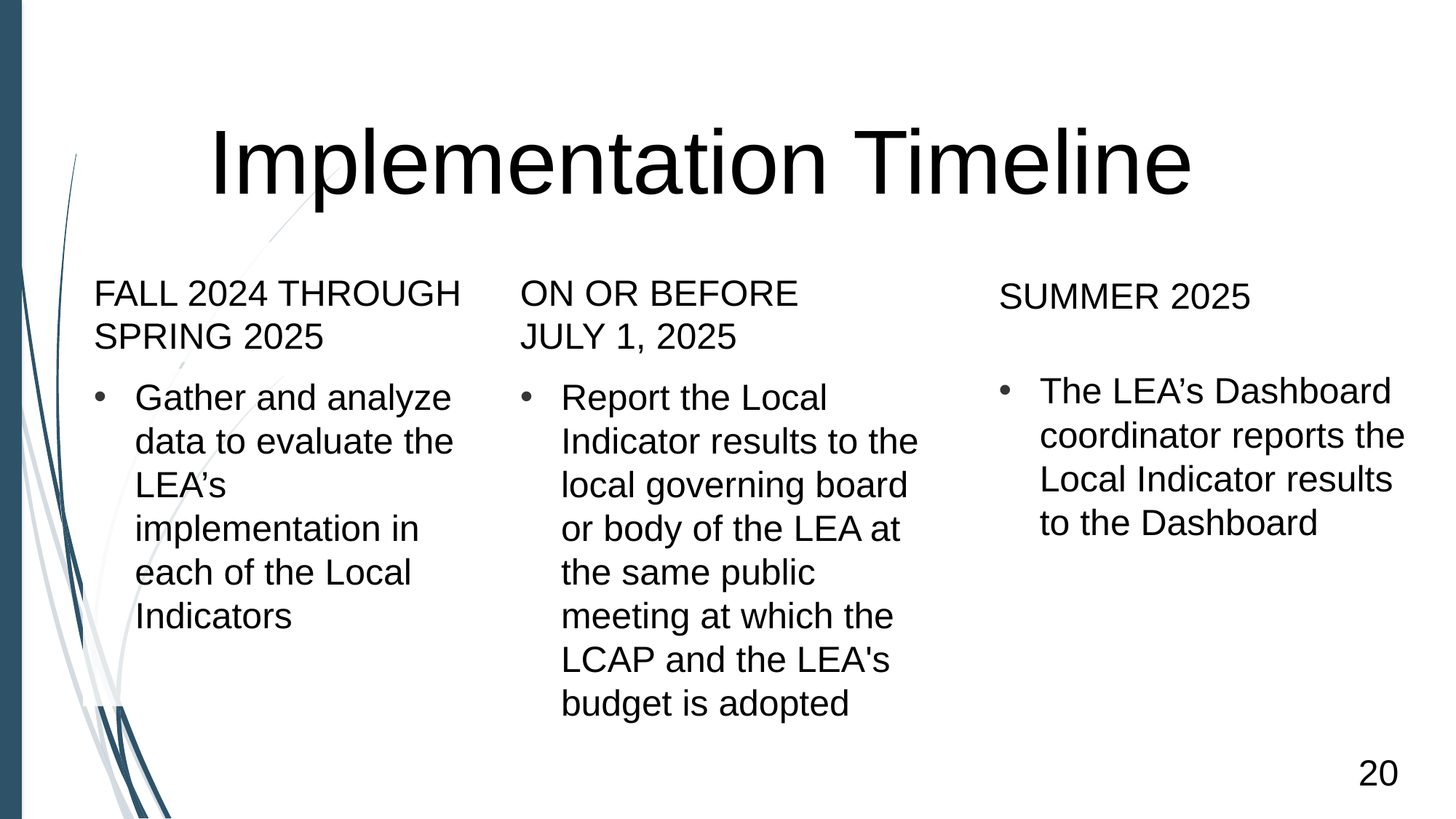

# Implementation Timeline
Fall 2024 through Spring 2025
Summer 2025
On or before July 1, 2025
The LEA’s Dashboard coordinator reports the Local Indicator results to the Dashboard
Gather and analyze data to evaluate the LEA’s implementation in each of the Local Indicators
Report the Local Indicator results to the local governing board or body of the LEA at the same public meeting at which the LCAP and the LEA's budget is adopted
20